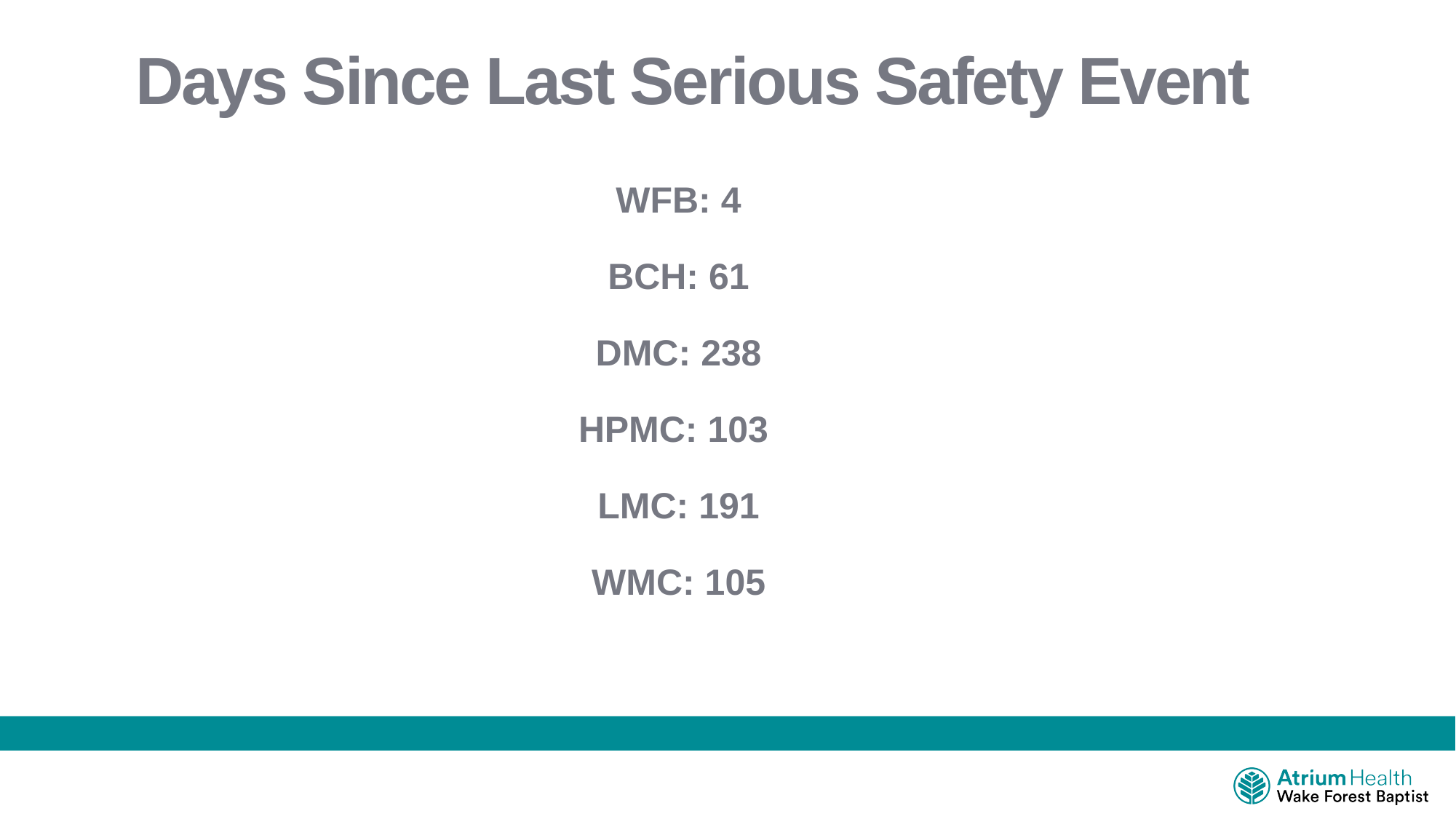

Days Since Last Serious Safety Event
WFB: 4

BCH: 61

DMC: 238

HPMC: 103

LMC: 191

WMC: 105